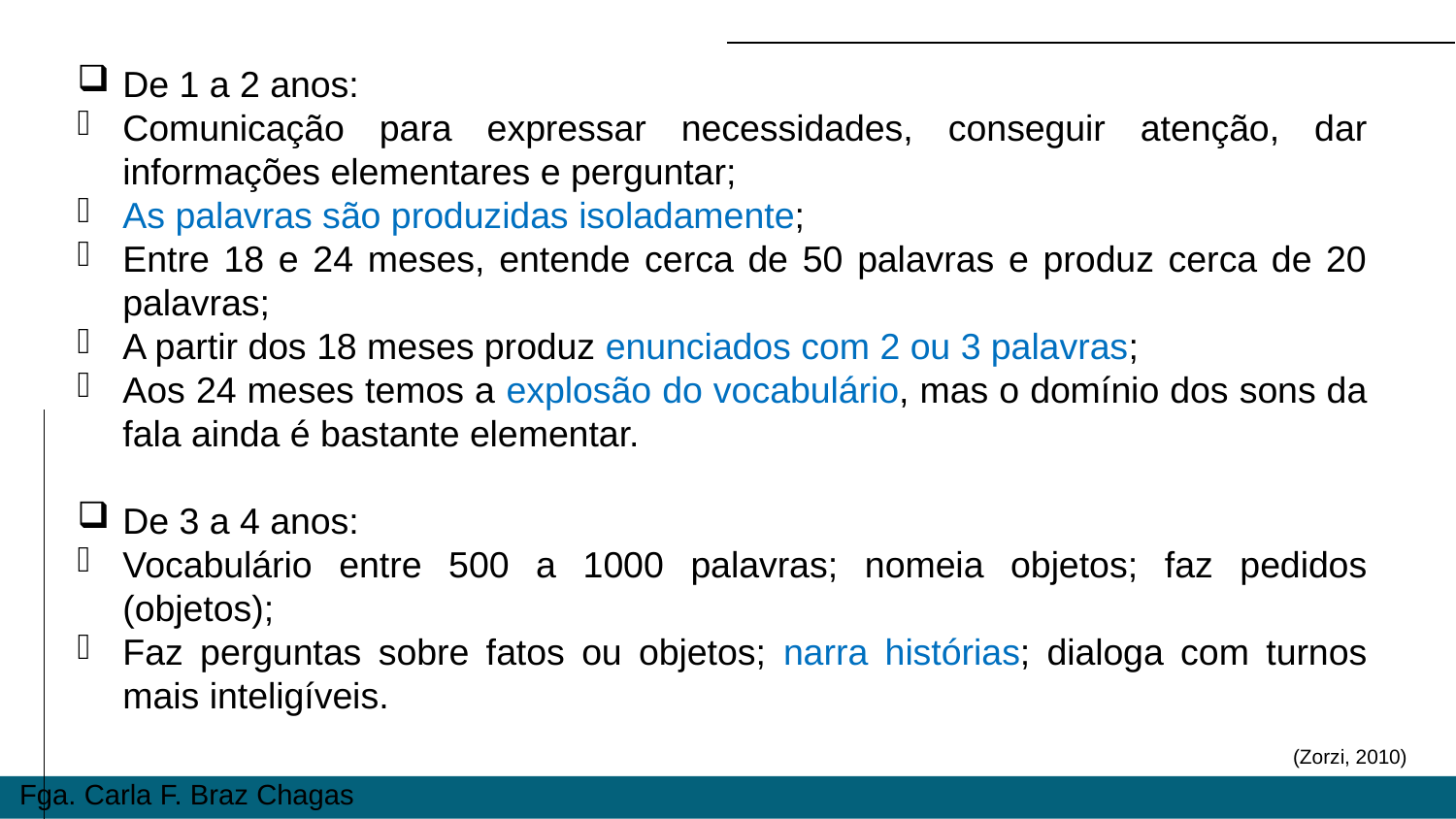

De 1 a 2 anos:
Comunicação para expressar necessidades, conseguir atenção, dar informações elementares e perguntar;
As palavras são produzidas isoladamente;
Entre 18 e 24 meses, entende cerca de 50 palavras e produz cerca de 20 palavras;
A partir dos 18 meses produz enunciados com 2 ou 3 palavras;
Aos 24 meses temos a explosão do vocabulário, mas o domínio dos sons da fala ainda é bastante elementar.

De 3 a 4 anos:
Vocabulário entre 500 a 1000 palavras; nomeia objetos; faz pedidos (objetos);
Faz perguntas sobre fatos ou objetos; narra histórias; dialoga com turnos mais inteligíveis.
(Zorzi, 2010)
Fga. Carla F. Braz Chagas